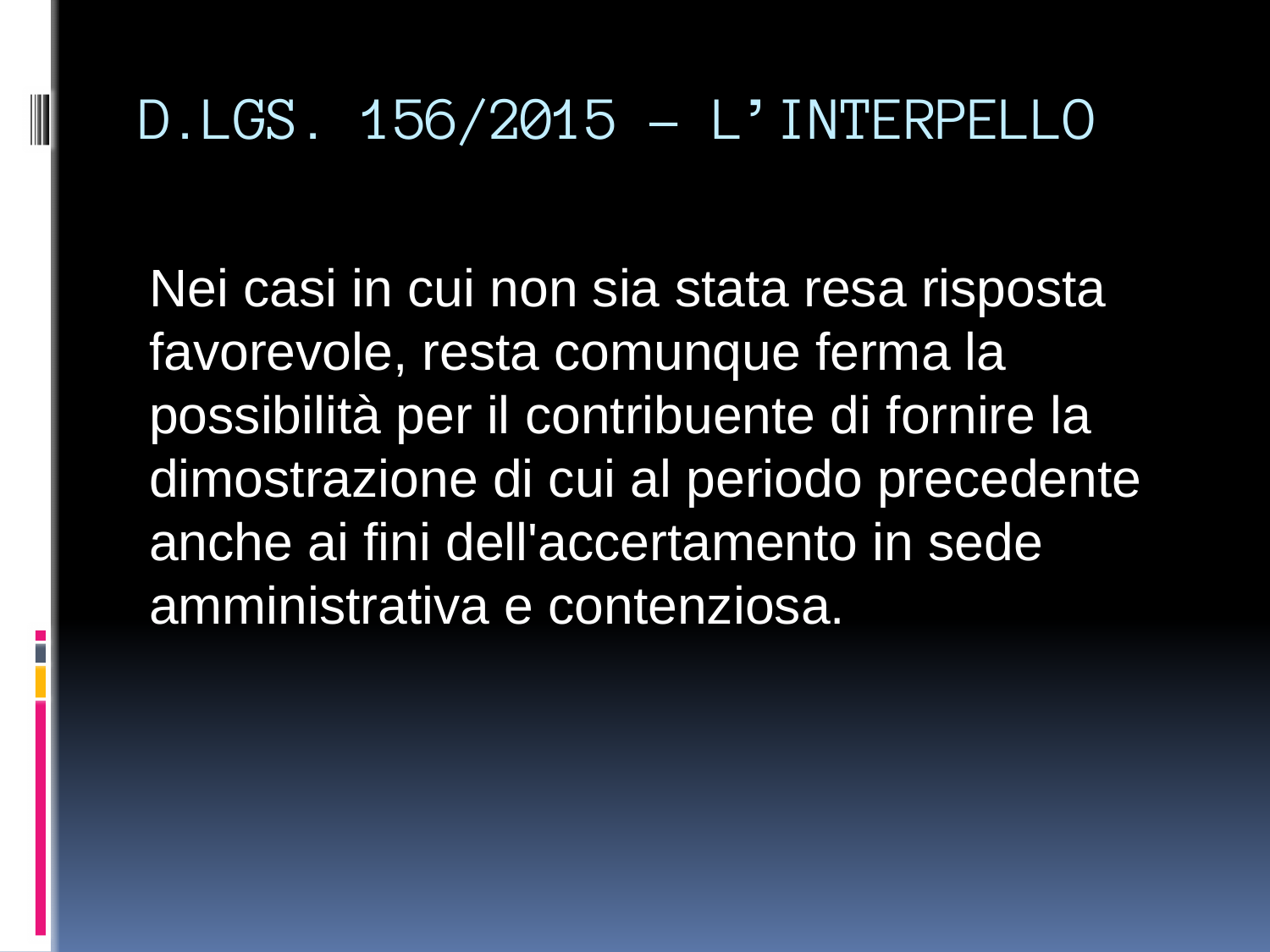

# D.LGS. 156/2015 - L’INTERPELLO
Nei casi in cui non sia stata resa risposta favorevole, resta comunque ferma la possibilità per il contribuente di fornire la dimostrazione di cui al periodo precedente anche ai fini dell'accertamento in sede amministrativa e contenziosa.